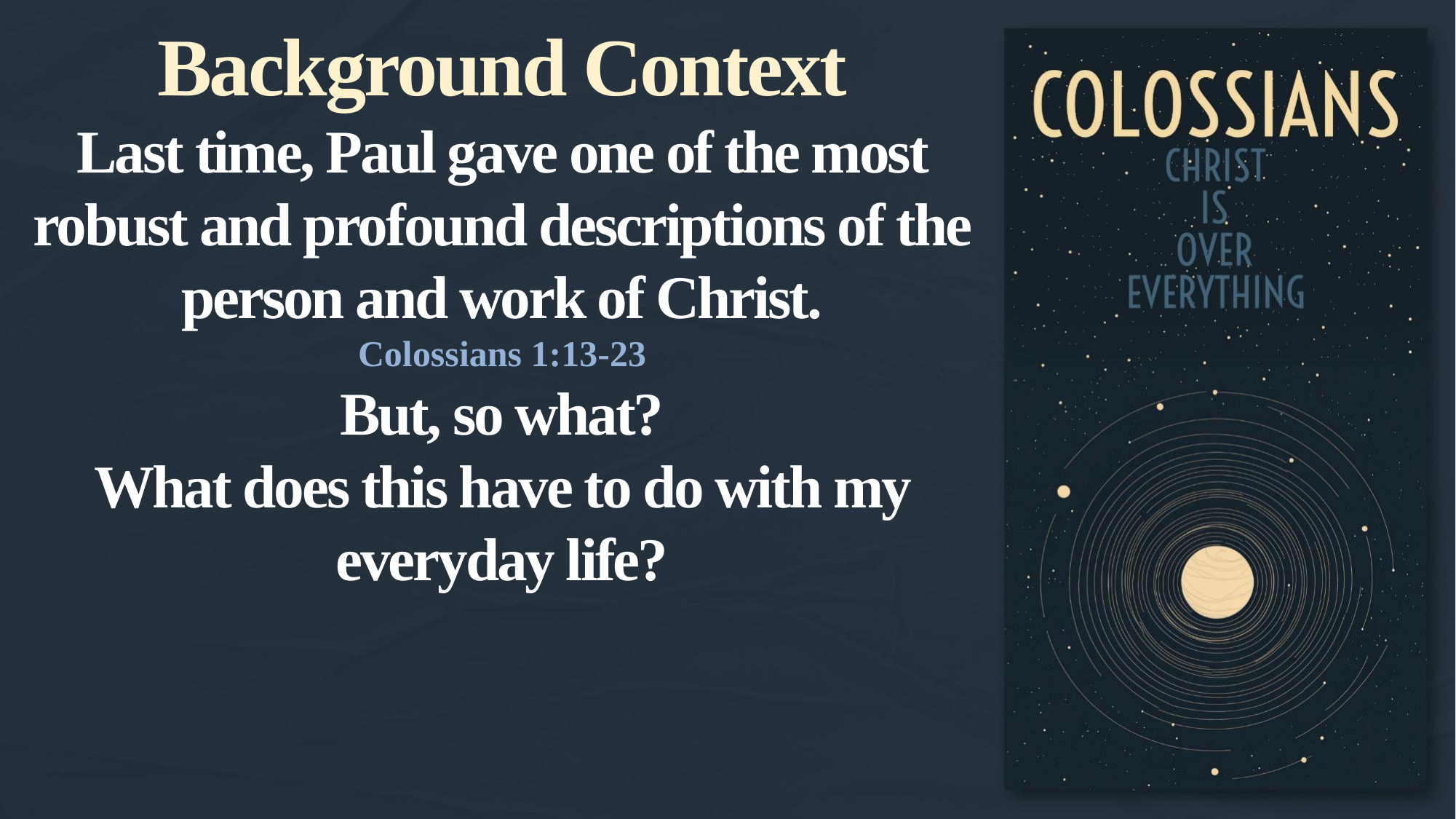

Background Context
Last time, Paul gave one of the most robust and profound descriptions of the person and work of Christ.
Colossians 1:13-23
But, so what?
What does this have to do with my everyday life?